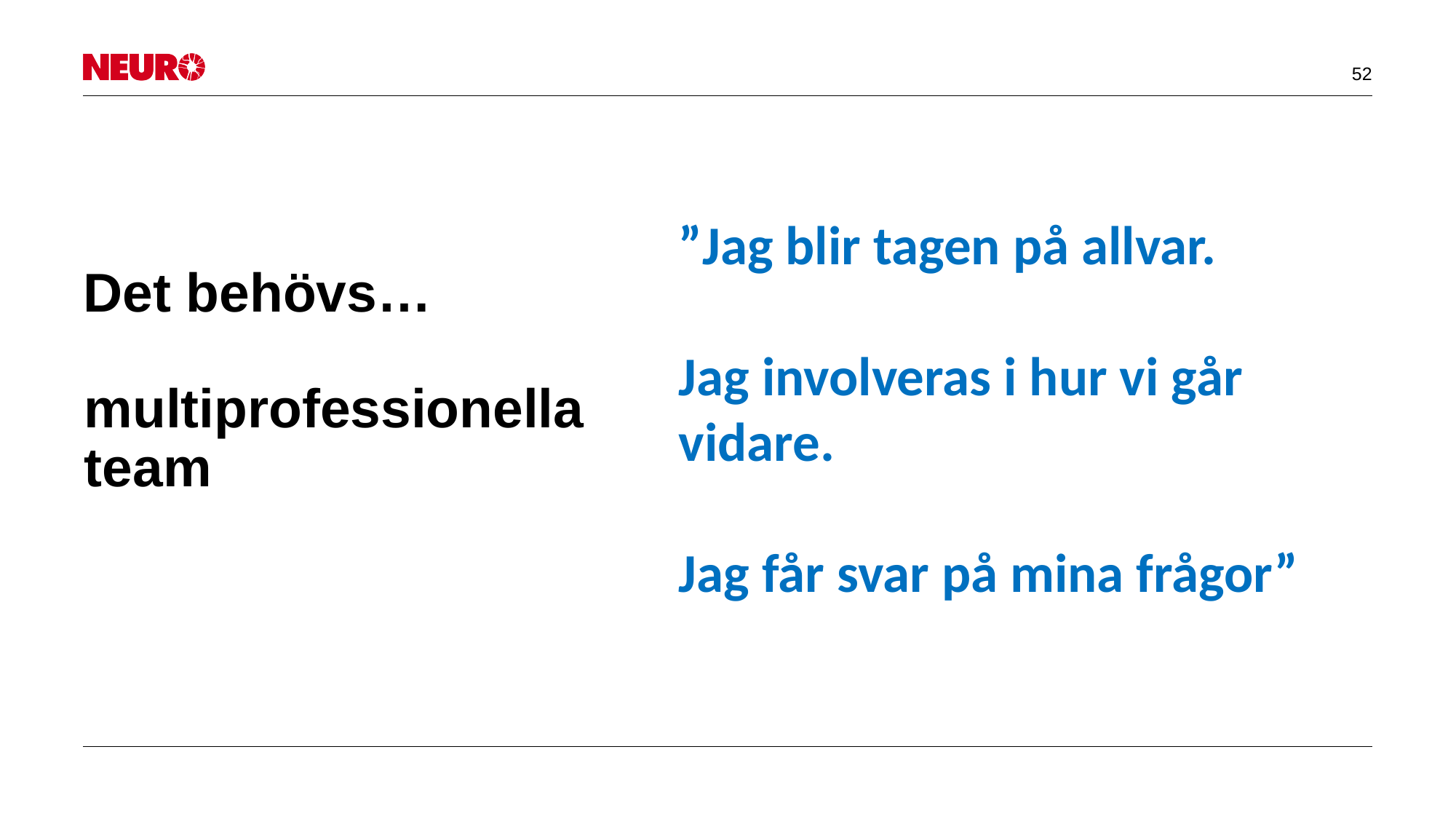

#
”Jag blir tagen på allvar.

Jag involveras i hur vi går vidare.

Jag får svar på mina frågor”

Det behövs…
multiprofessionella team